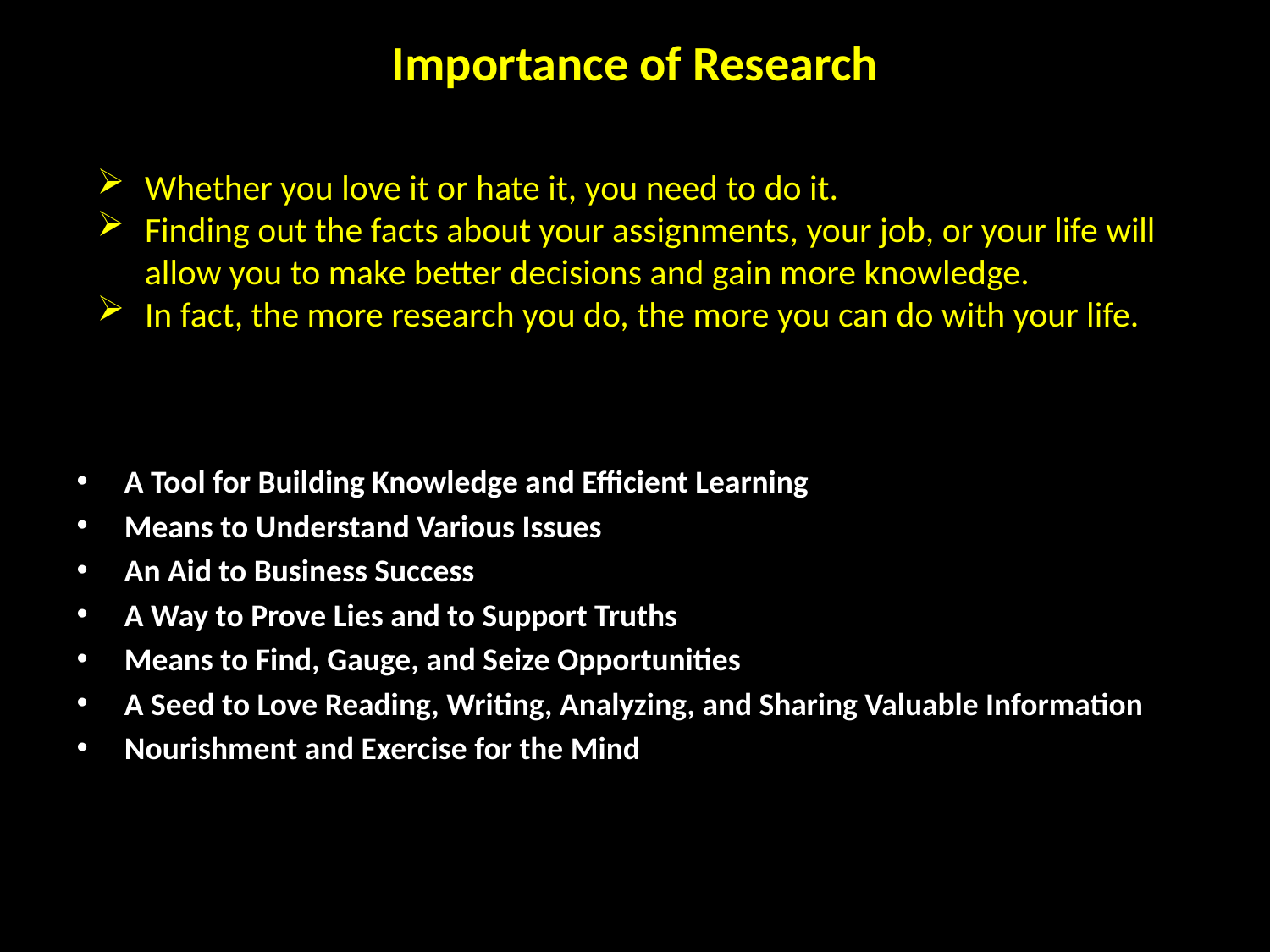

# Importance of Research
Whether you love it or hate it, you need to do it.
Finding out the facts about your assignments, your job, or your life will allow you to make better decisions and gain more knowledge.
In fact, the more research you do, the more you can do with your life.
A Tool for Building Knowledge and Efficient Learning
Means to Understand Various Issues
An Aid to Business Success
A Way to Prove Lies and to Support Truths
Means to Find, Gauge, and Seize Opportunities
A Seed to Love Reading, Writing, Analyzing, and Sharing Valuable Information
Nourishment and Exercise for the Mind